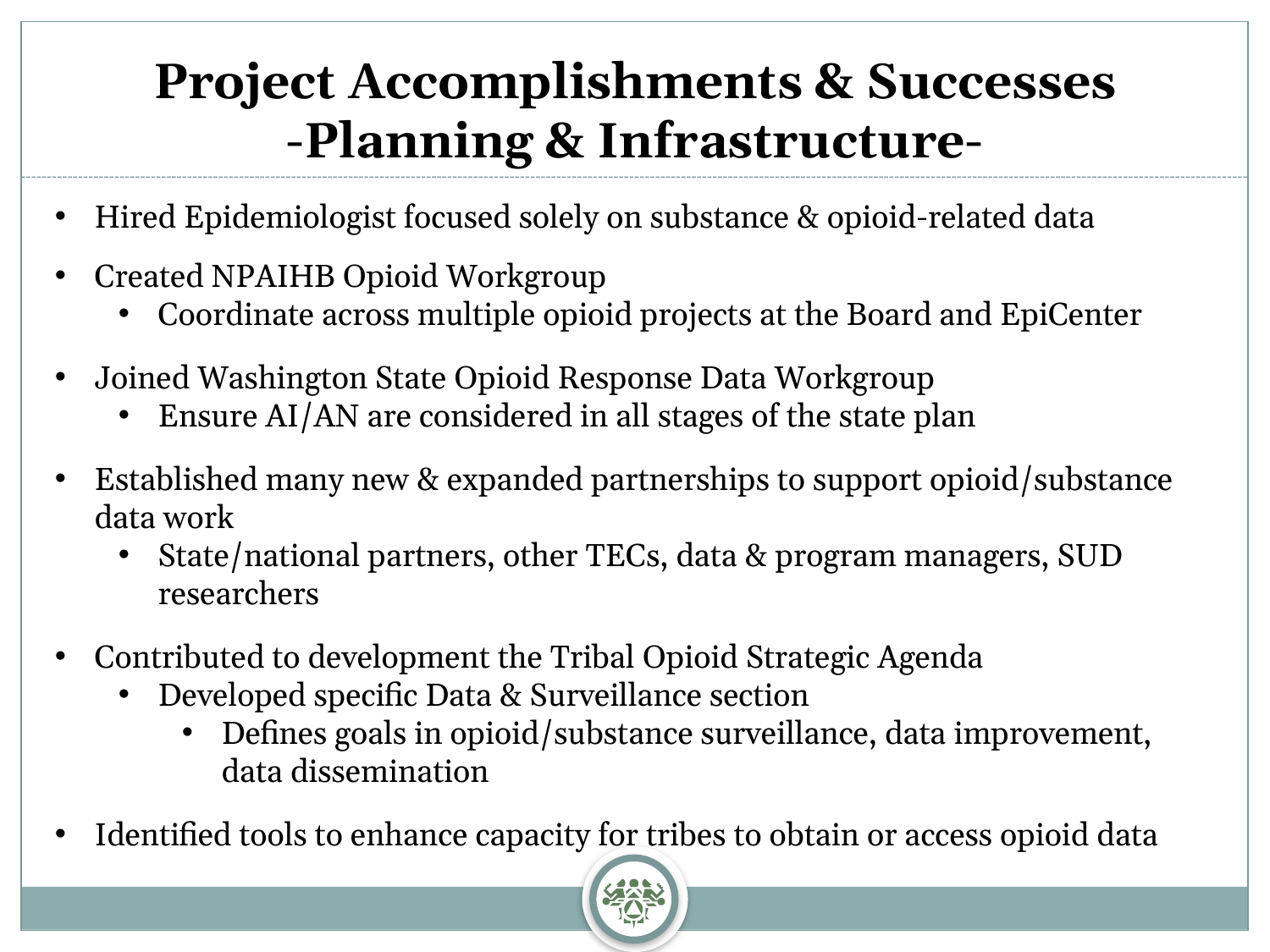

Project Accomplishments & Successes
-Planning & Infrastructure-
Hired Epidemiologist focused solely on substance & opioid-related data
Created NPAIHB Opioid Workgroup
Coordinate across multiple opioid projects at the Board and EpiCenter

Joined Washington State Opioid Response Data Workgroup
Ensure AI/AN are considered in all stages of the state plan

Established many new & expanded partnerships to support opioid/substance data work
State/national partners, other TECs, data & program managers, SUD researchers

Contributed to development the Tribal Opioid Strategic Agenda
Developed specific Data & Surveillance section
Defines goals in opioid/substance surveillance, data improvement, data dissemination

Identified tools to enhance capacity for tribes to obtain or access opioid data